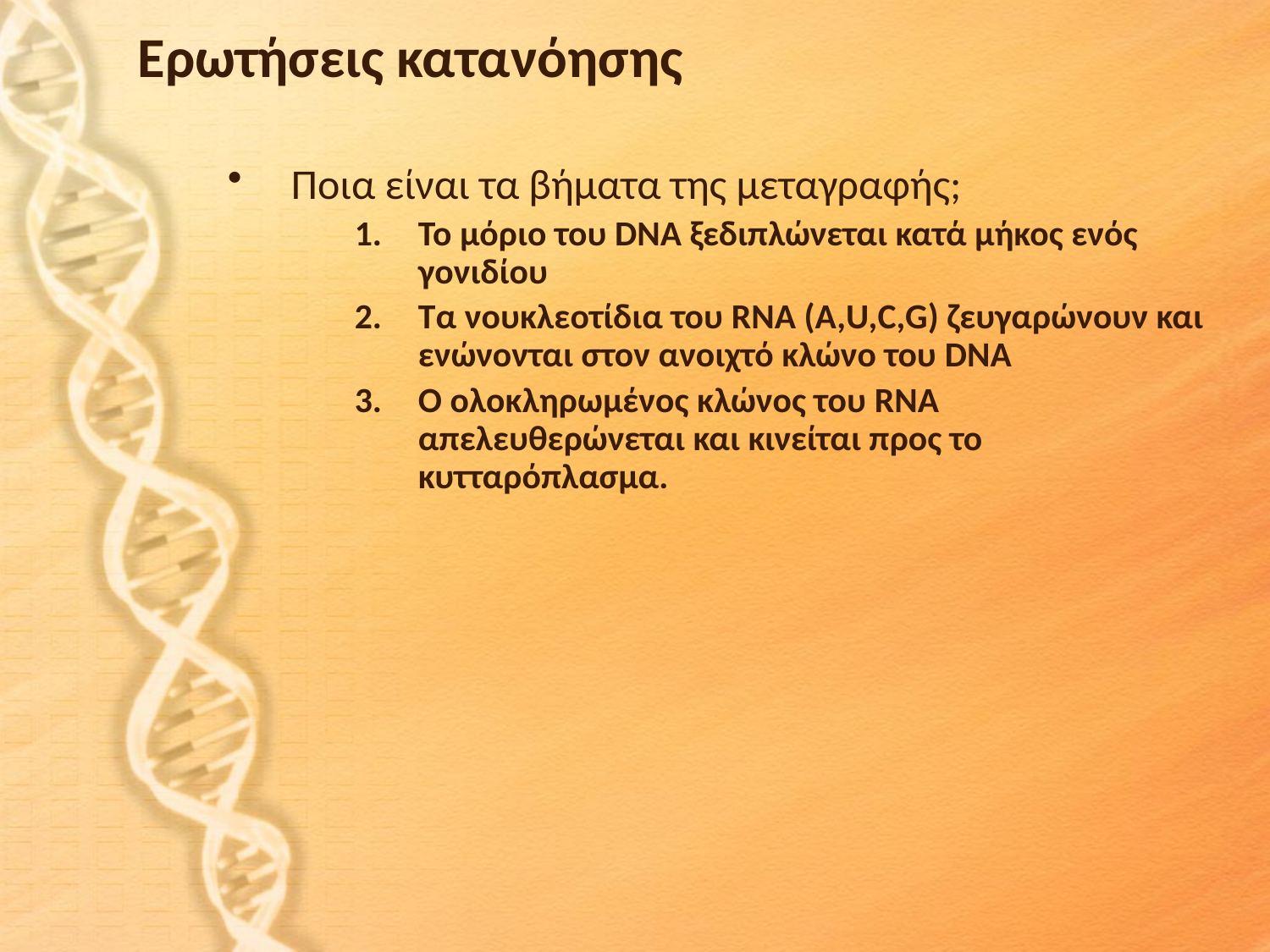

# Ερωτήσεις κατανόησης
Ποια είναι τα βήματα της μεταγραφής;
Το μόριο του DNA ξεδιπλώνεται κατά μήκος ενός γονιδίου
Τα νουκλεοτίδια του RNA (A,U,C,G) ζευγαρώνουν και ενώνονται στον ανοιχτό κλώνο του DNA
Ο ολοκληρωμένος κλώνος του RNA απελευθερώνεται και κινείται προς το κυτταρόπλασμα.